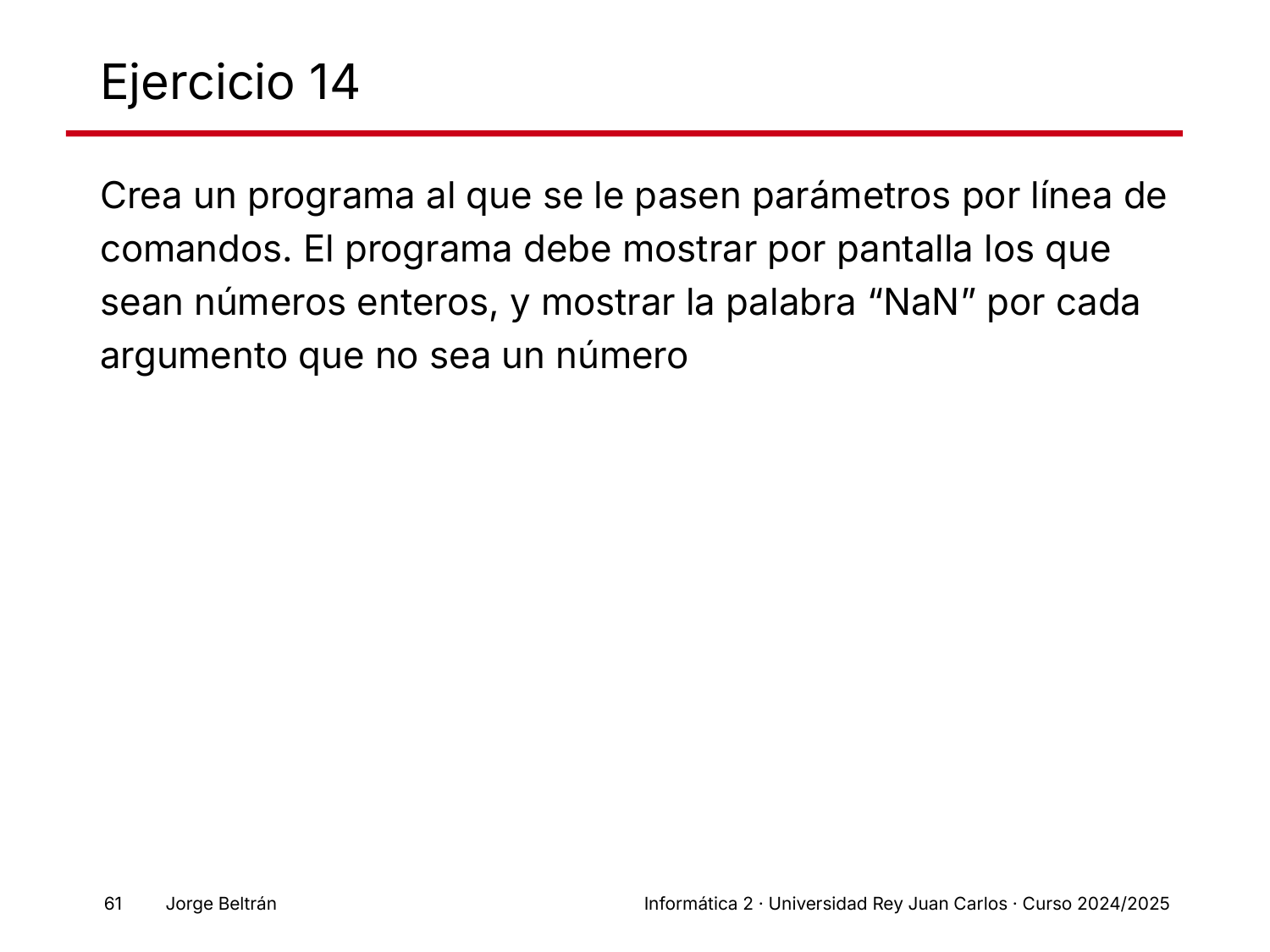

# Ejercicio 14
Crea un programa al que se le pasen parámetros por línea de comandos. El programa debe mostrar por pantalla los que sean números enteros, y mostrar la palabra “NaN” por cada argumento que no sea un número